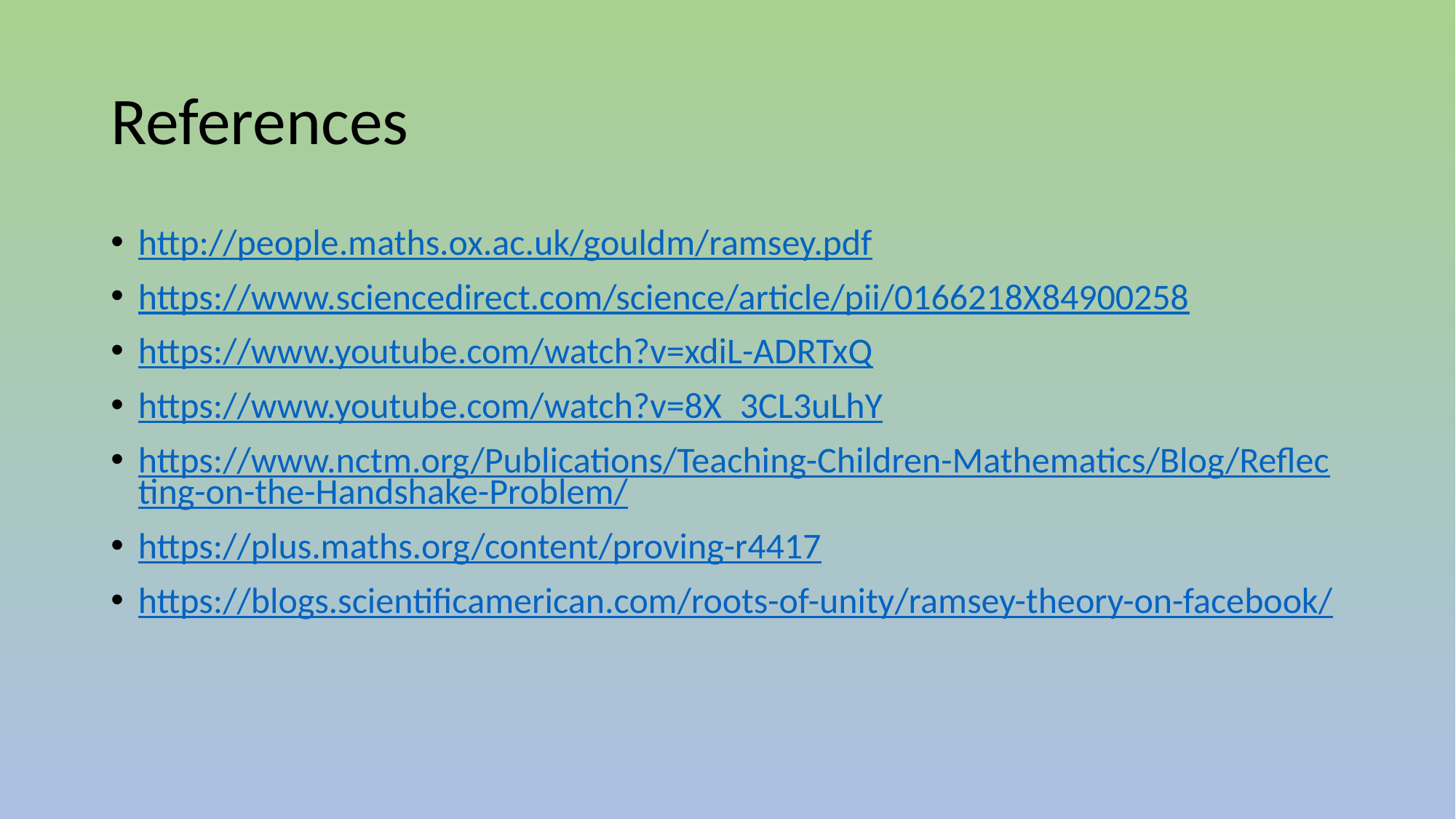

# References
http://people.maths.ox.ac.uk/gouldm/ramsey.pdf
https://www.sciencedirect.com/science/article/pii/0166218X84900258
https://www.youtube.com/watch?v=xdiL-ADRTxQ
https://www.youtube.com/watch?v=8X_3CL3uLhY
https://www.nctm.org/Publications/Teaching-Children-Mathematics/Blog/Reflecting-on-the-Handshake-Problem/
https://plus.maths.org/content/proving-r4417
https://blogs.scientificamerican.com/roots-of-unity/ramsey-theory-on-facebook/